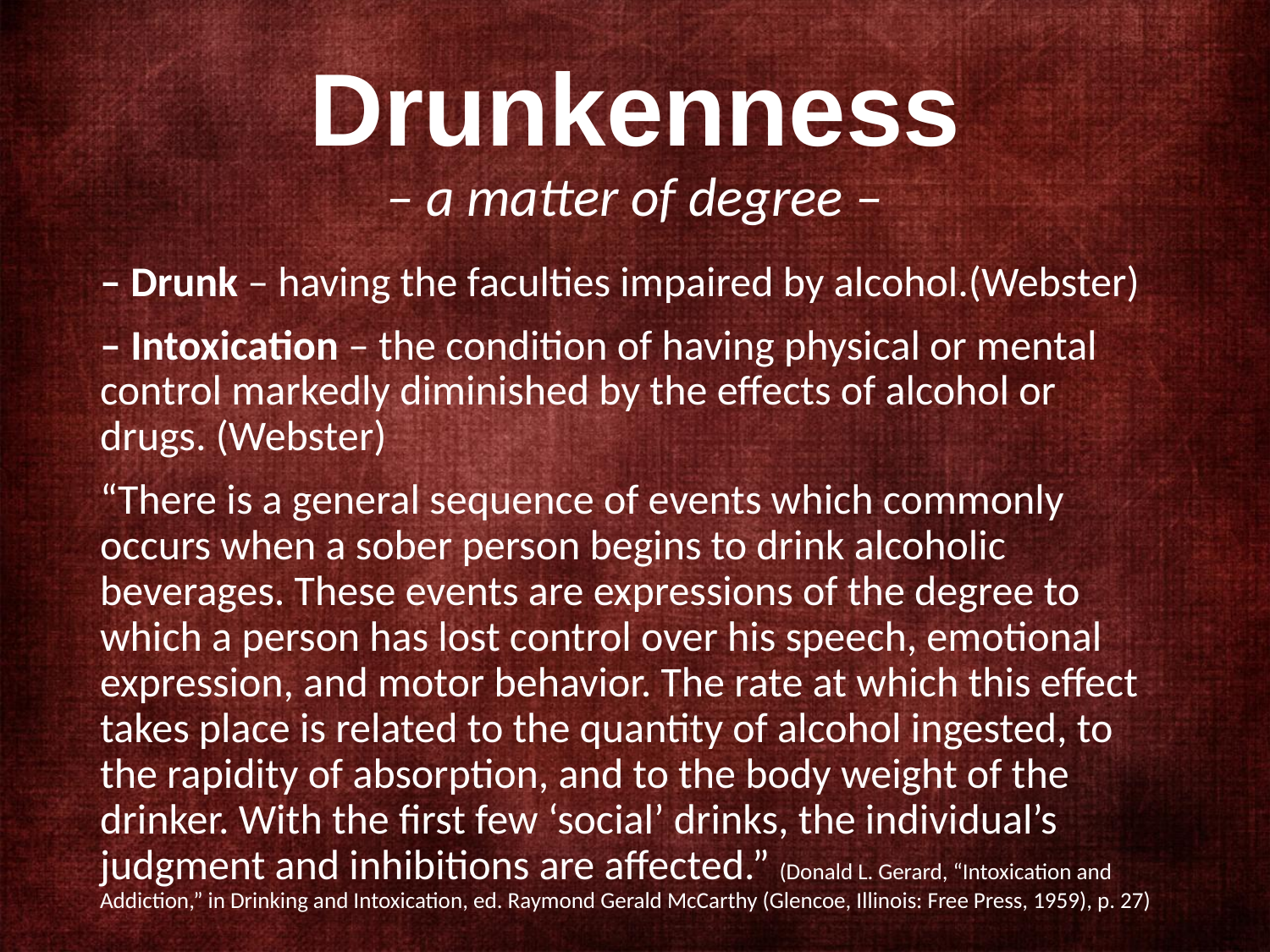

# Drunkenness – a matter of degree –
– Drunk – having the faculties impaired by alcohol.(Webster)
– Intoxication – the condition of having physical or mental control markedly diminished by the effects of alcohol or drugs. (Webster)
“There is a general sequence of events which commonly occurs when a sober person begins to drink alcoholic beverages. These events are expressions of the degree to which a person has lost control over his speech, emotional expression, and motor behavior. The rate at which this effect takes place is related to the quantity of alcohol ingested, to the rapidity of absorption, and to the body weight of the drinker. With the first few ‘social’ drinks, the individual’s judgment and inhibitions are affected.” (Donald L. Gerard, “Intoxication and Addiction,” in Drinking and Intoxication, ed. Raymond Gerald McCarthy (Glencoe, Illinois: Free Press, 1959), p. 27)